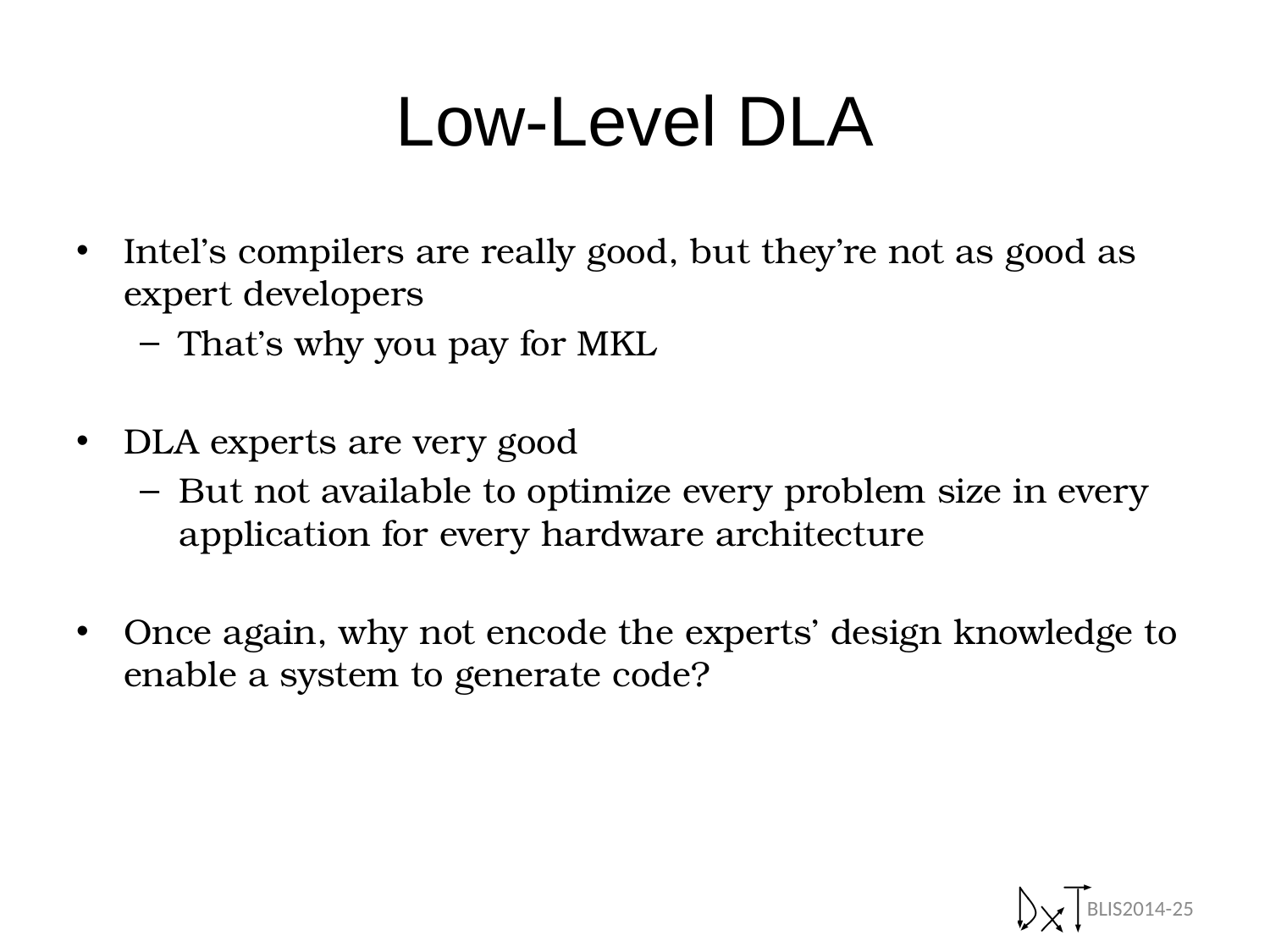

# Low-Level DLA
Intel’s compilers are really good, but they’re not as good as expert developers
That’s why you pay for MKL

DLA experts are very good
But not available to optimize every problem size in every application for every hardware architecture

Once again, why not encode the experts’ design knowledge to enable a system to generate code?

BLIS2014-25